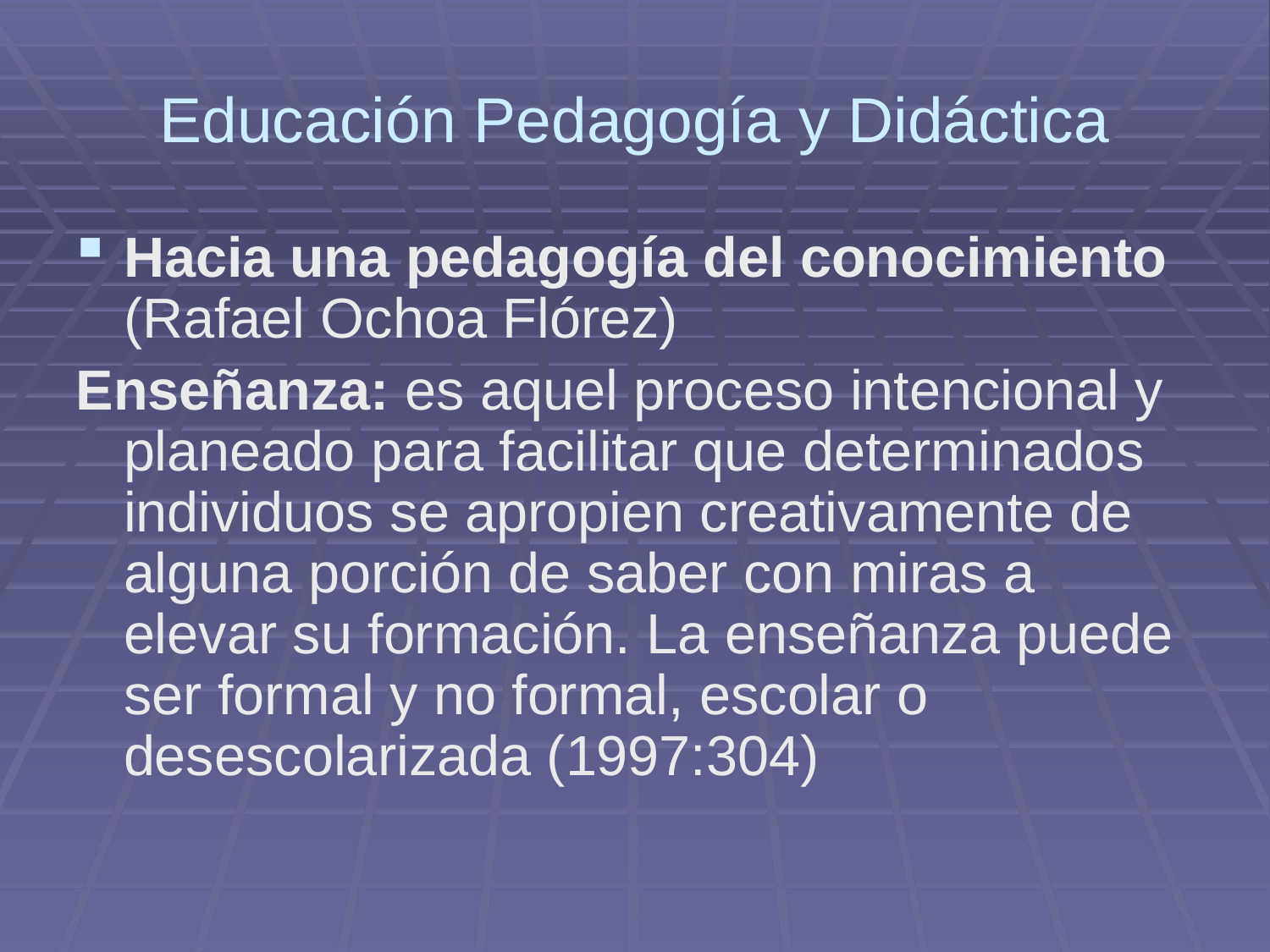

# Educación Pedagogía y Didáctica
Hacia una pedagogía del conocimiento (Rafael Ochoa Flórez)
Enseñanza: es aquel proceso intencional y planeado para facilitar que determinados individuos se apropien creativamente de alguna porción de saber con miras a elevar su formación. La enseñanza puede ser formal y no formal, escolar o desescolarizada (1997:304)